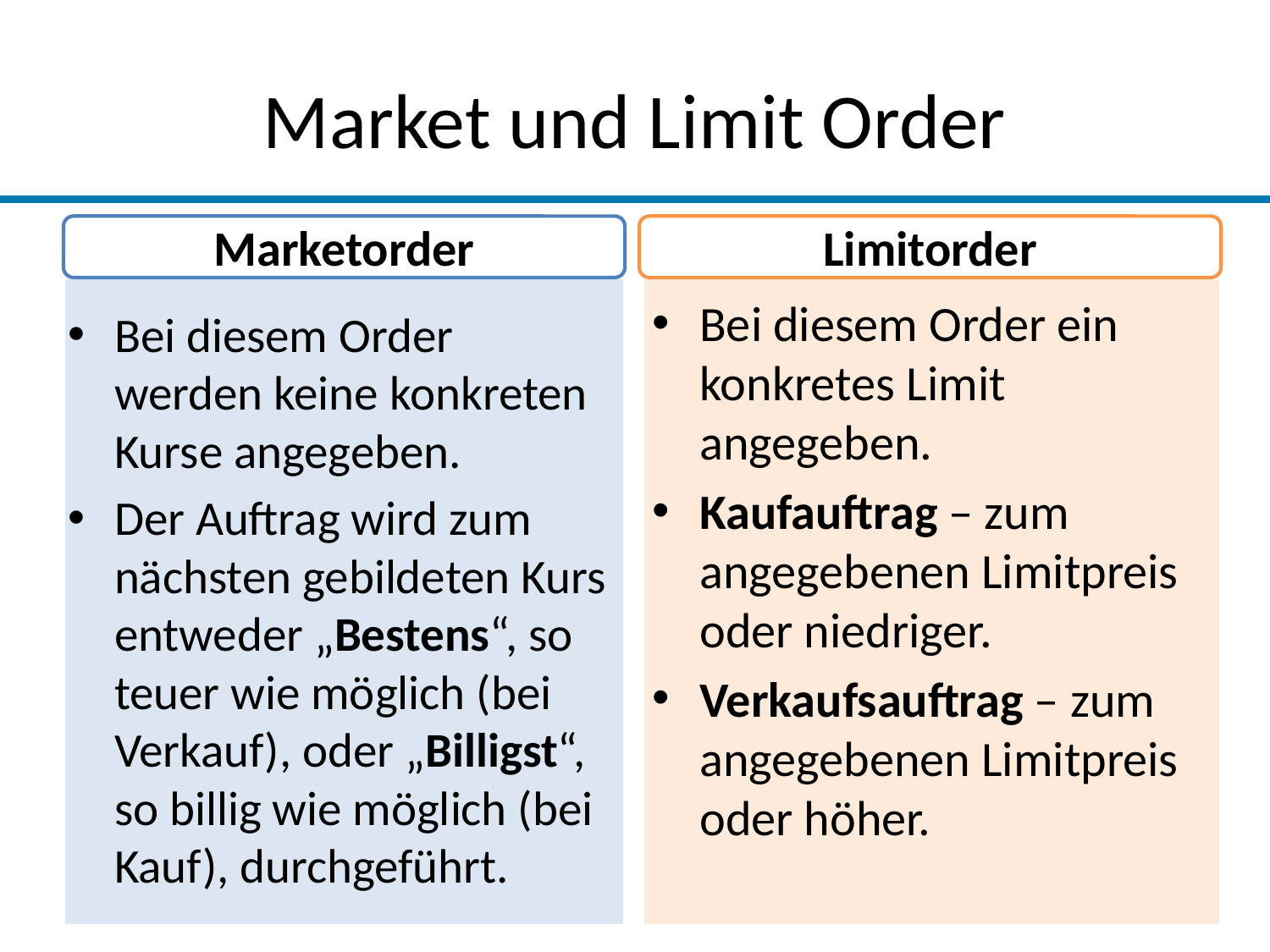

# Market und Limit Order
Limitorder
Marketorder

Bei diesem Order ein konkretes Limit angegeben.
Kaufauftrag – zum angegebenen Limitpreis oder niedriger.
Verkaufsauftrag – zum angegebenen Limitpreis oder höher.
Bei diesem Order werden keine konkreten Kurse angegeben.
Der Auftrag wird zum nächsten gebildeten Kurs entweder „Bestens“, so teuer wie möglich (bei Verkauf), oder „Billigst“, so billig wie möglich (bei Kauf), durchgeführt.